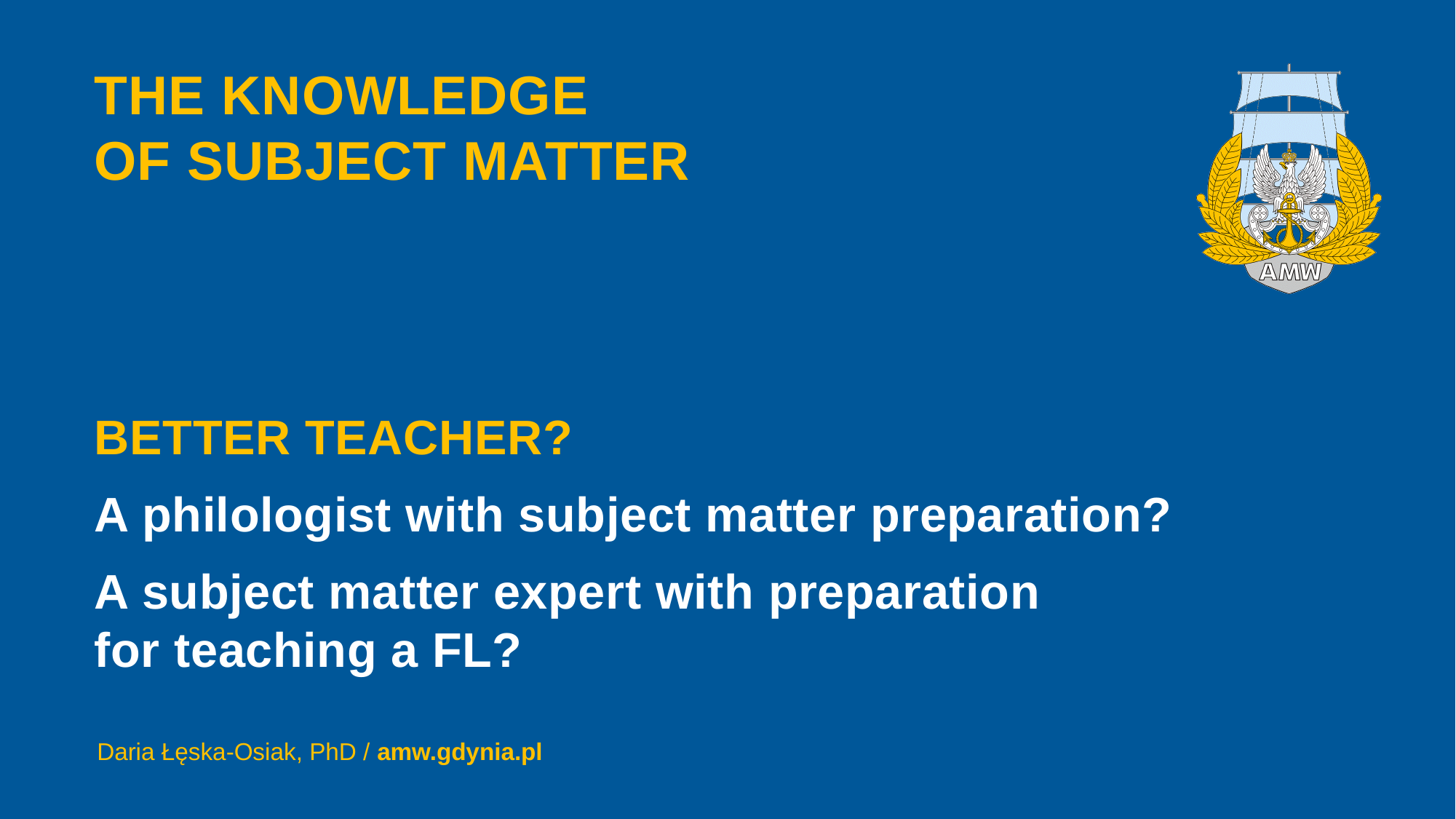

# THE KNOWLEDGE OF SUBJECT MATTER
BETTER TEACHER?
A philologist with subject matter preparation?
A subject matter expert with preparation
for teaching a FL?